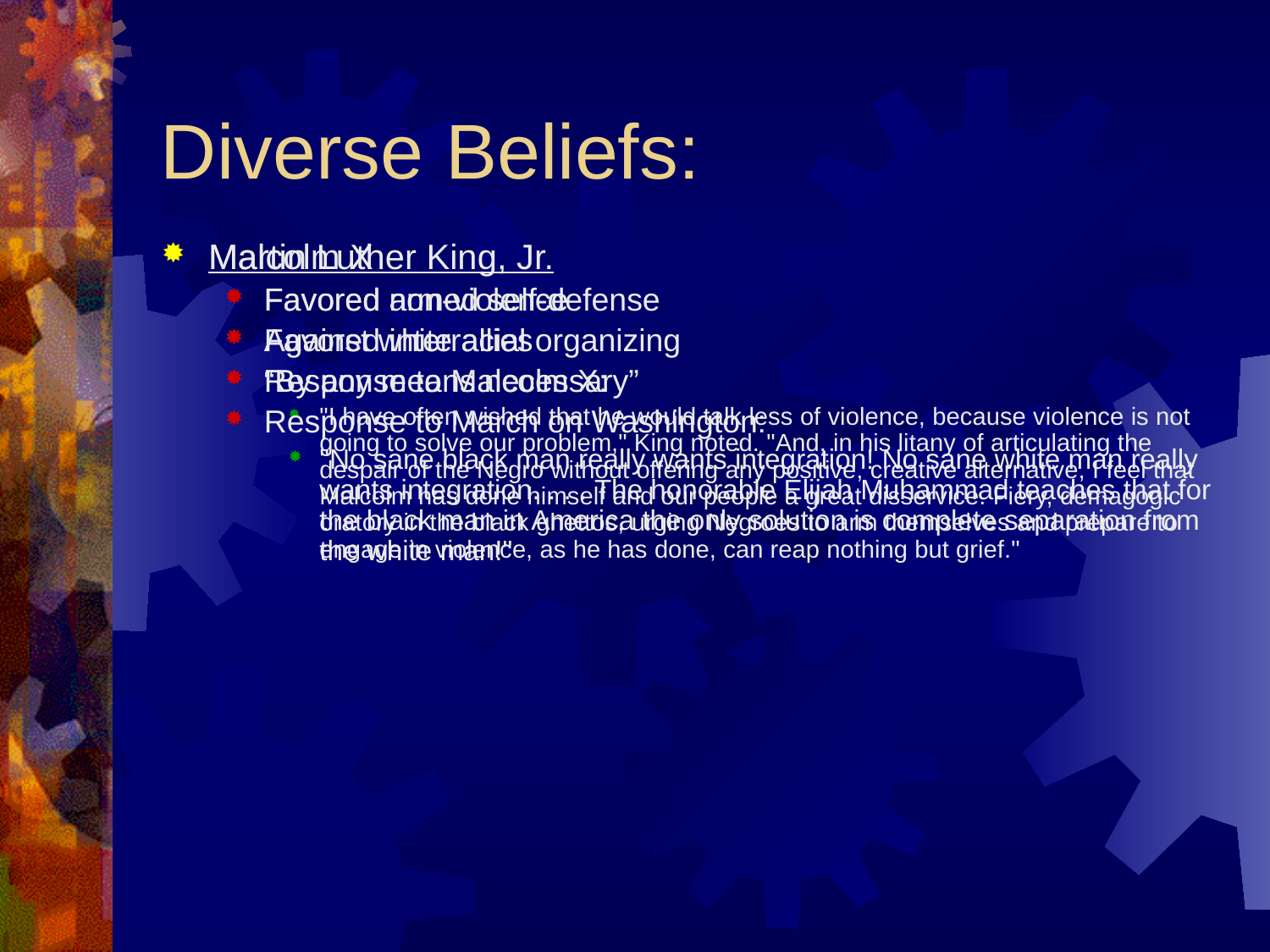

# Diverse Beliefs:
Martin Luther King, Jr.
Favored non-violence
Favored interracial organizing
Response to Malcolm X:
"I have often wished that he would talk less of violence, because violence is not going to solve our problem," King noted. "And, in his litany of articulating the despair of the Negro without offering any positive, creative alternative, I feel that Malcolm has done himself and our people a great disservice. Fiery, demagogic oratory in the black ghettos, urging Negroes to arm themselves and prepare to engage in violence, as he has done, can reap nothing but grief."
Malcolm X
Favored armed self-defense
Against white allies
“By any means necessary”
Response to March on Washington:
"No sane black man really wants integration! No sane white man really wants integration. . . . The honorable Elijah Muhammad teaches that for the black man in America the only solution is complete separation from the white man!"